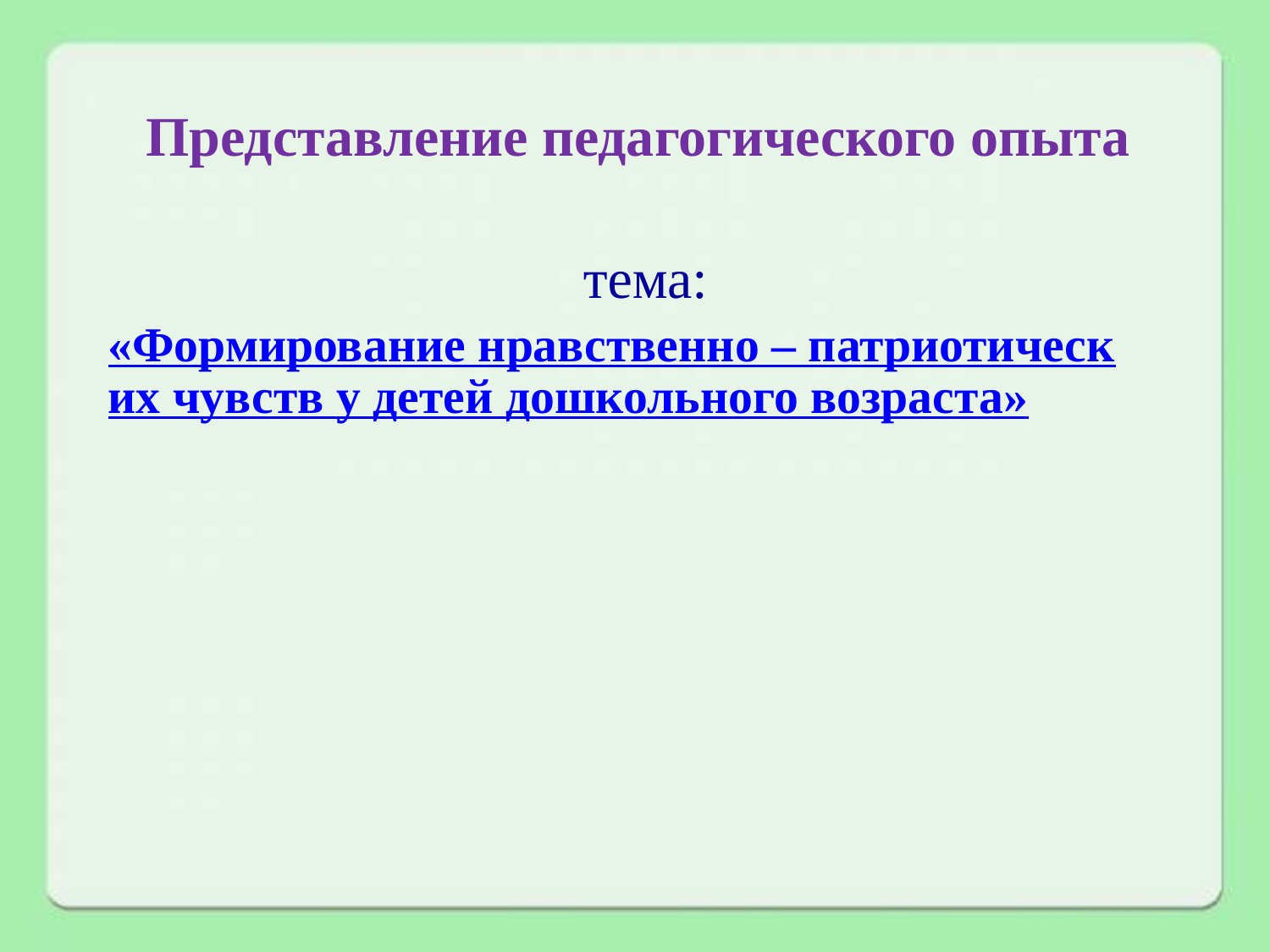

# Представление педагогического опыта тема: «Формирование нравственно – патриотических чувств у детей дошкольного возраста»